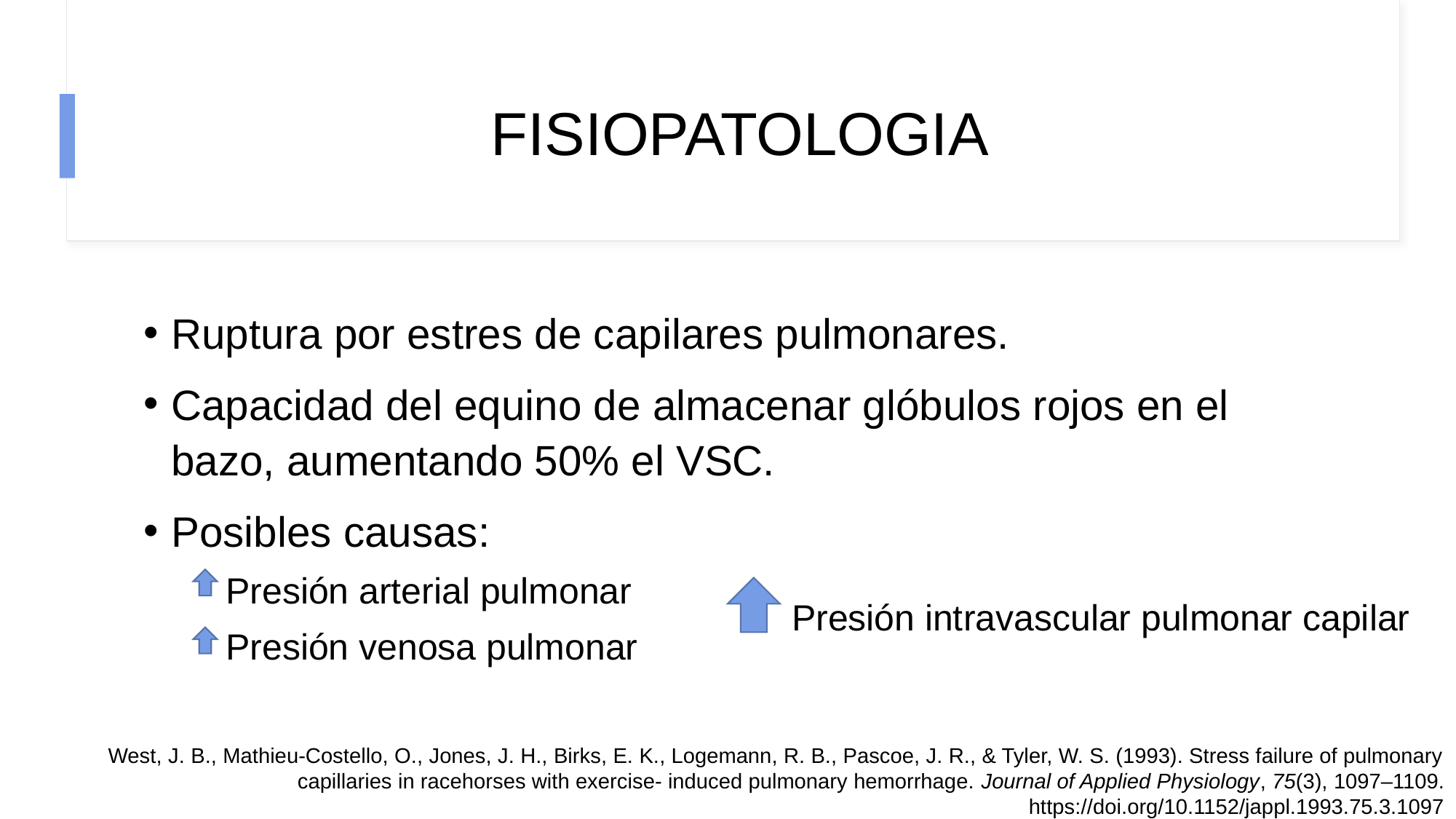

# FISIOPATOLOGIA
Ruptura por estres de capilares pulmonares.
Capacidad del equino de almacenar glóbulos rojos en el bazo, aumentando 50% el VSC.
Posibles causas:
Presión arterial pulmonar
Presión venosa pulmonar

Presión intravascular pulmonar capilar

West, J. B., Mathieu-Costello, O., Jones, J. H., Birks, E. K., Logemann, R. B., Pascoe, J. R., & Tyler, W. S. (1993). Stress failure of pulmonary capillaries in racehorses with exercise- induced pulmonary hemorrhage. Journal of Applied Physiology, 75(3), 1097–1109. https://doi.org/10.1152/jappl.1993.75.3.1097